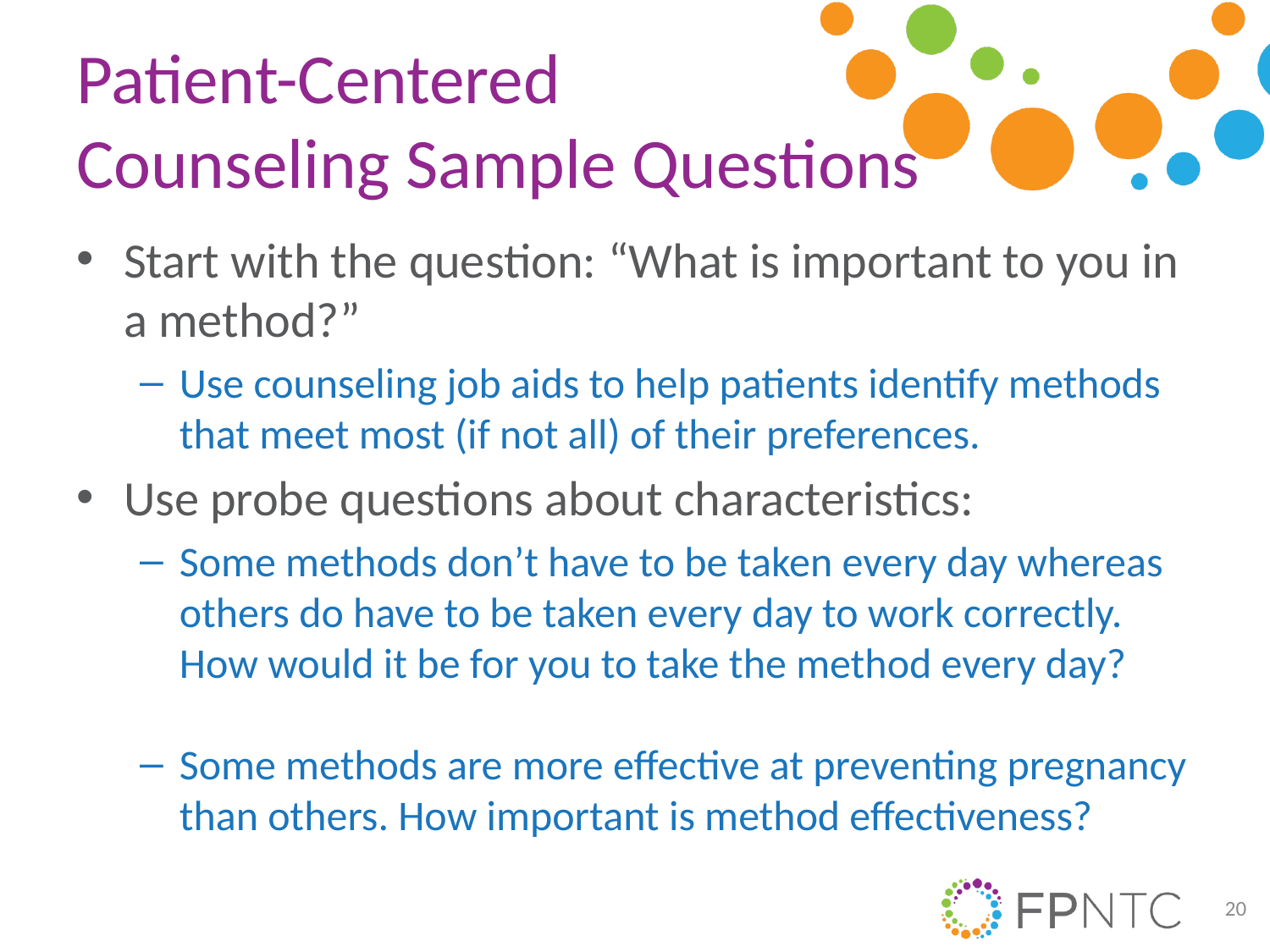

# Patient-Centered Counseling Sample Questions
Start with the question: “What is important to you in a method?”
Use counseling job aids to help patients identify methods that meet most (if not all) of their preferences.
Use probe questions about characteristics:
Some methods don’t have to be taken every day whereas others do have to be taken every day to work correctly. How would it be for you to take the method every day?

Some methods are more effective at preventing pregnancy than others. How important is method effectiveness?
20